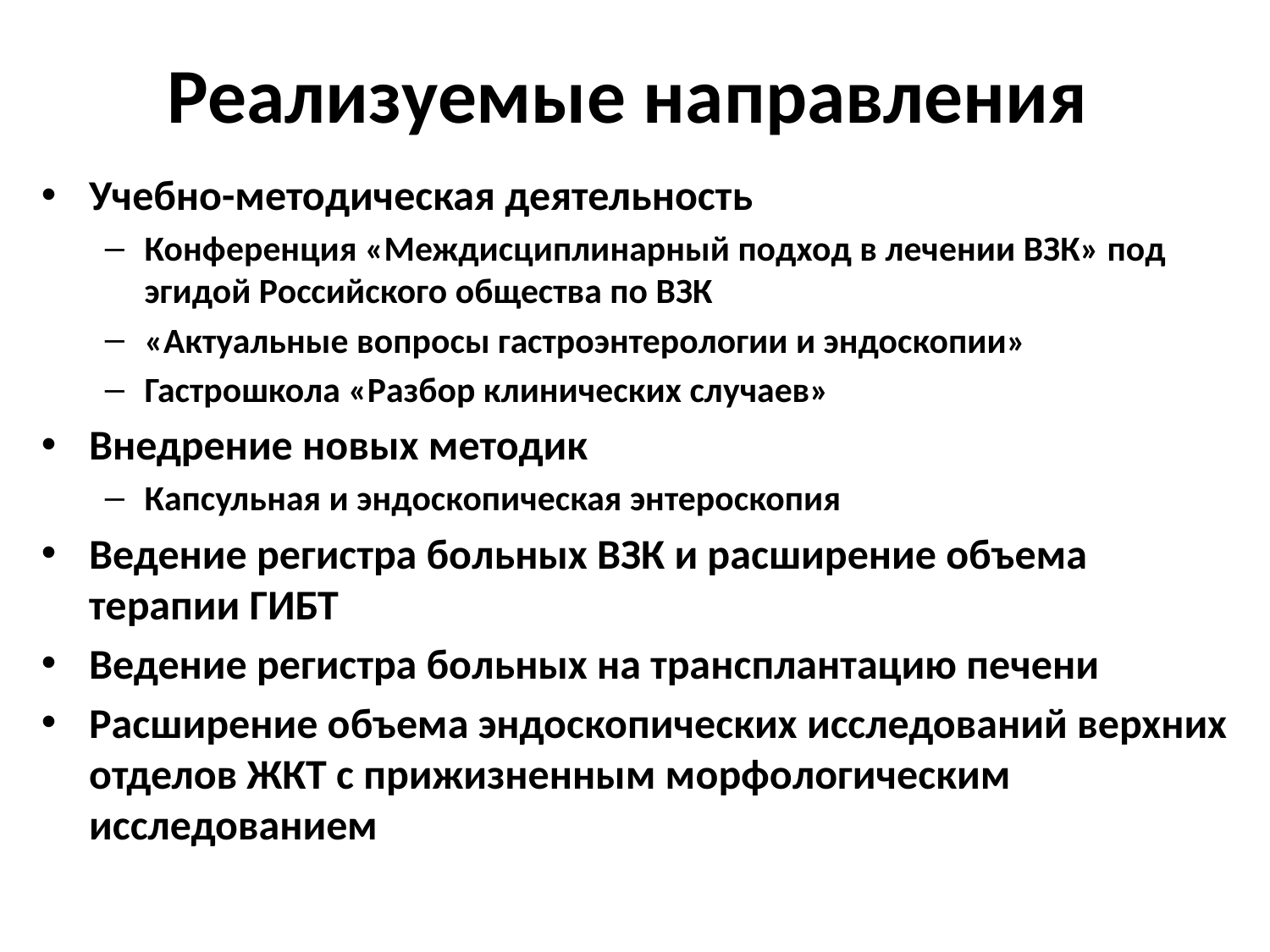

# Реализуемые направления
Учебно-методическая деятельность
Конференция «Междисциплинарный подход в лечении ВЗК» под эгидой Российского общества по ВЗК
«Актуальные вопросы гастроэнтерологии и эндоскопии»
Гастрошкола «Разбор клинических случаев»
Внедрение новых методик
Капсульная и эндоскопическая энтероскопия
Ведение регистра больных ВЗК и расширение объема терапии ГИБТ
Ведение регистра больных на трансплантацию печени
Расширение объема эндоскопических исследований верхних отделов ЖКТ с прижизненным морфологическим исследованием